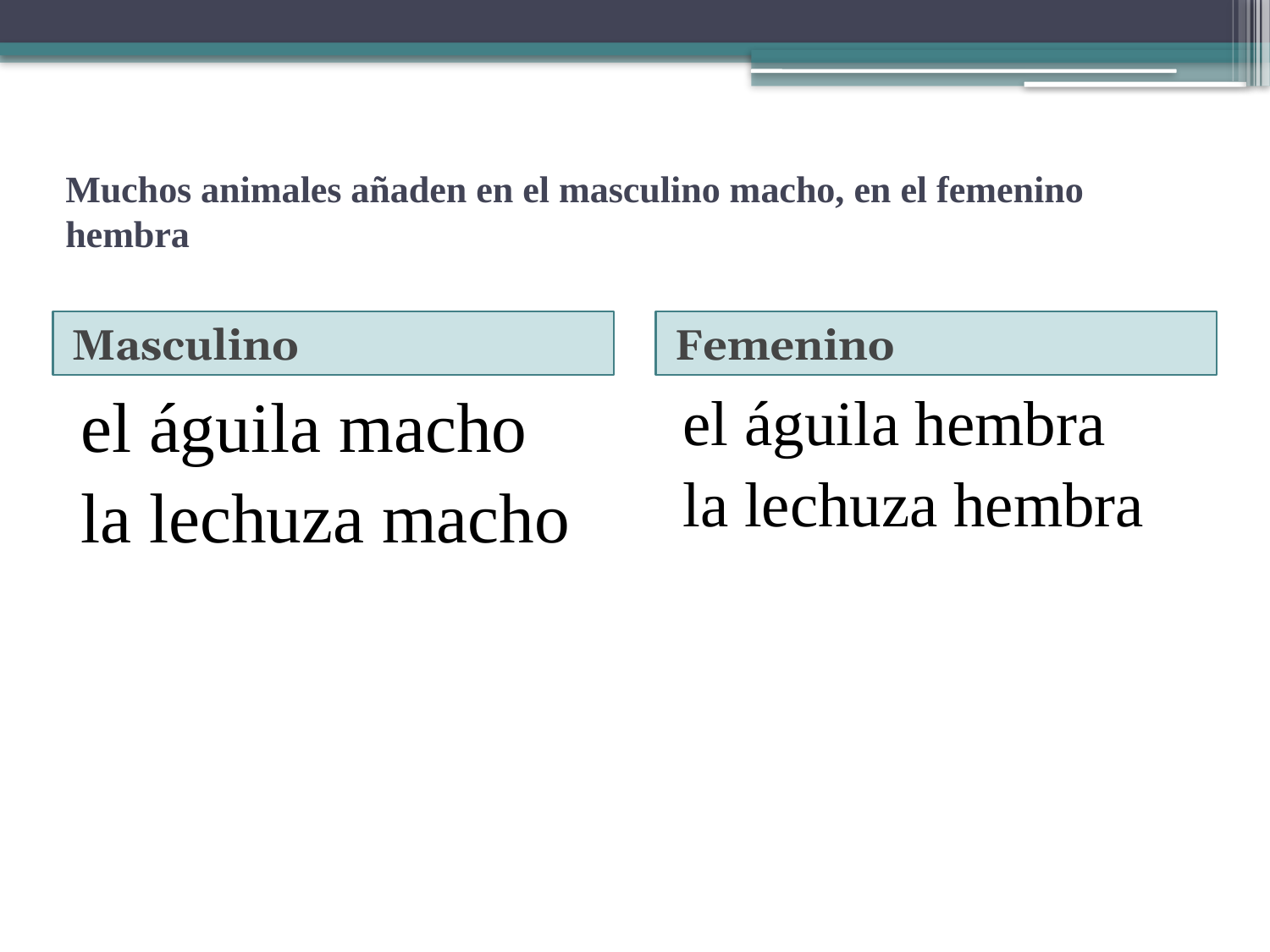

# Muchos animales añaden en el masculino macho, en el femenino hembra
Masculino
Femenino
el águila macho
la lechuza macho

el águila hembra
la lechuza hembra